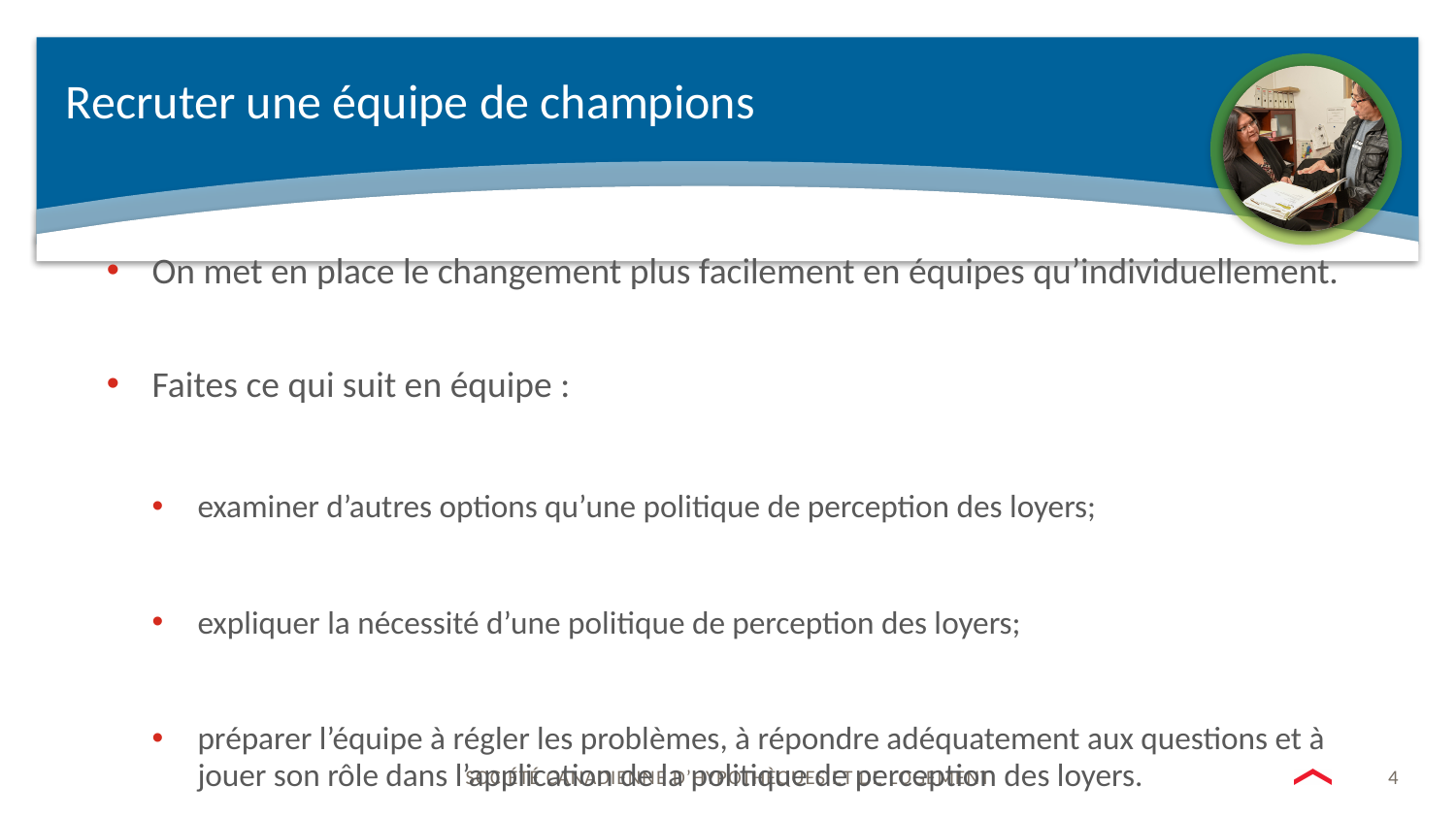

# Recruter une équipe de champions
On met en place le changement plus facilement en équipes qu’individuellement.

Faites ce qui suit en équipe :

examiner d’autres options qu’une politique de perception des loyers;

expliquer la nécessité d’une politique de perception des loyers;

préparer l’équipe à régler les problèmes, à répondre adéquatement aux questions et à jouer son rôle dans l’application de la politique de perception des loyers.
4